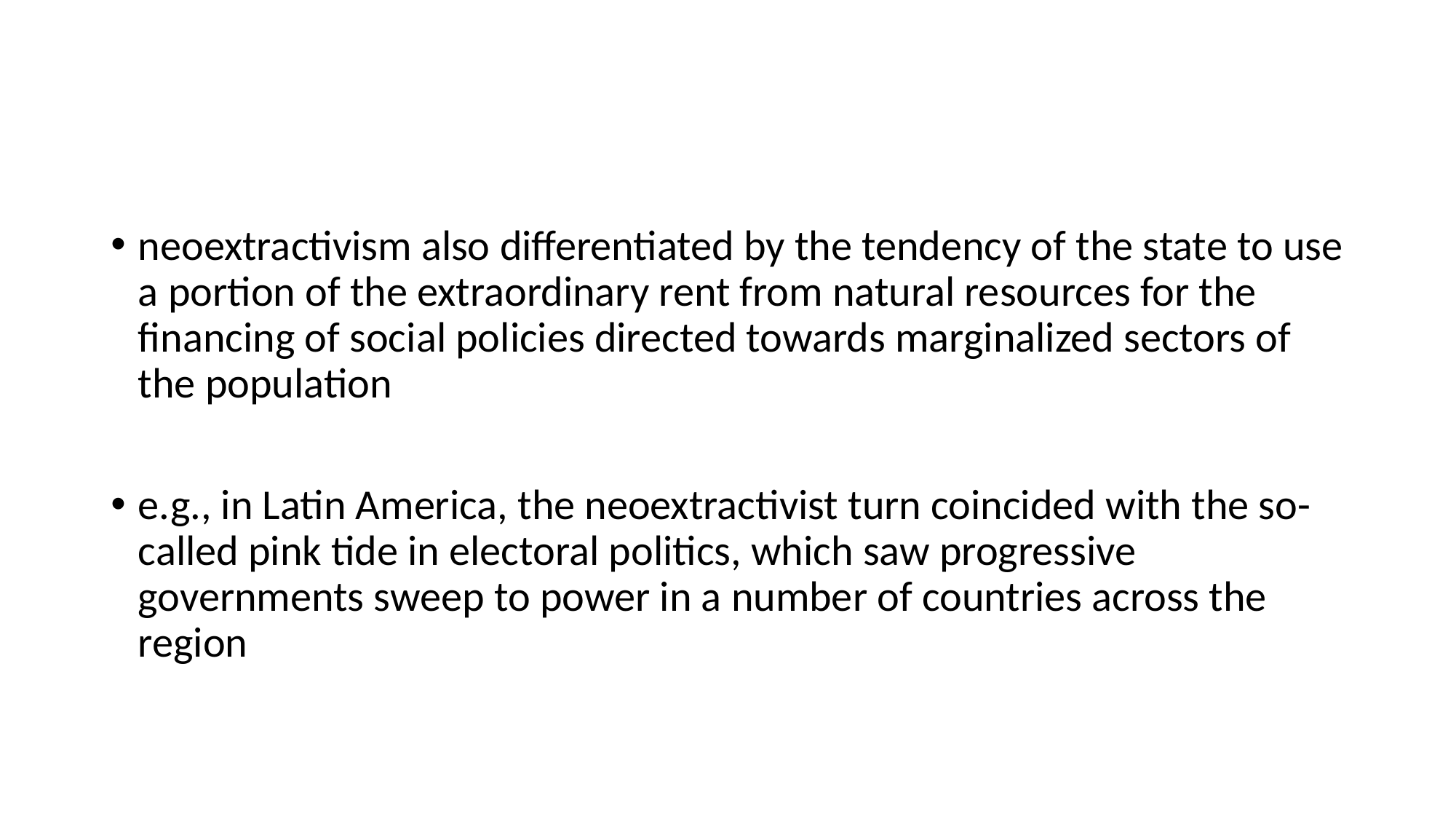

#
neoextractivism also differentiated by the tendency of the state to use a portion of the extraordinary rent from natural resources for the financing of social policies directed towards marginalized sectors of the population

e.g., in Latin America, the neoextractivist turn coincided with the so-called pink tide in electoral politics, which saw progressive governments sweep to power in a number of countries across the region